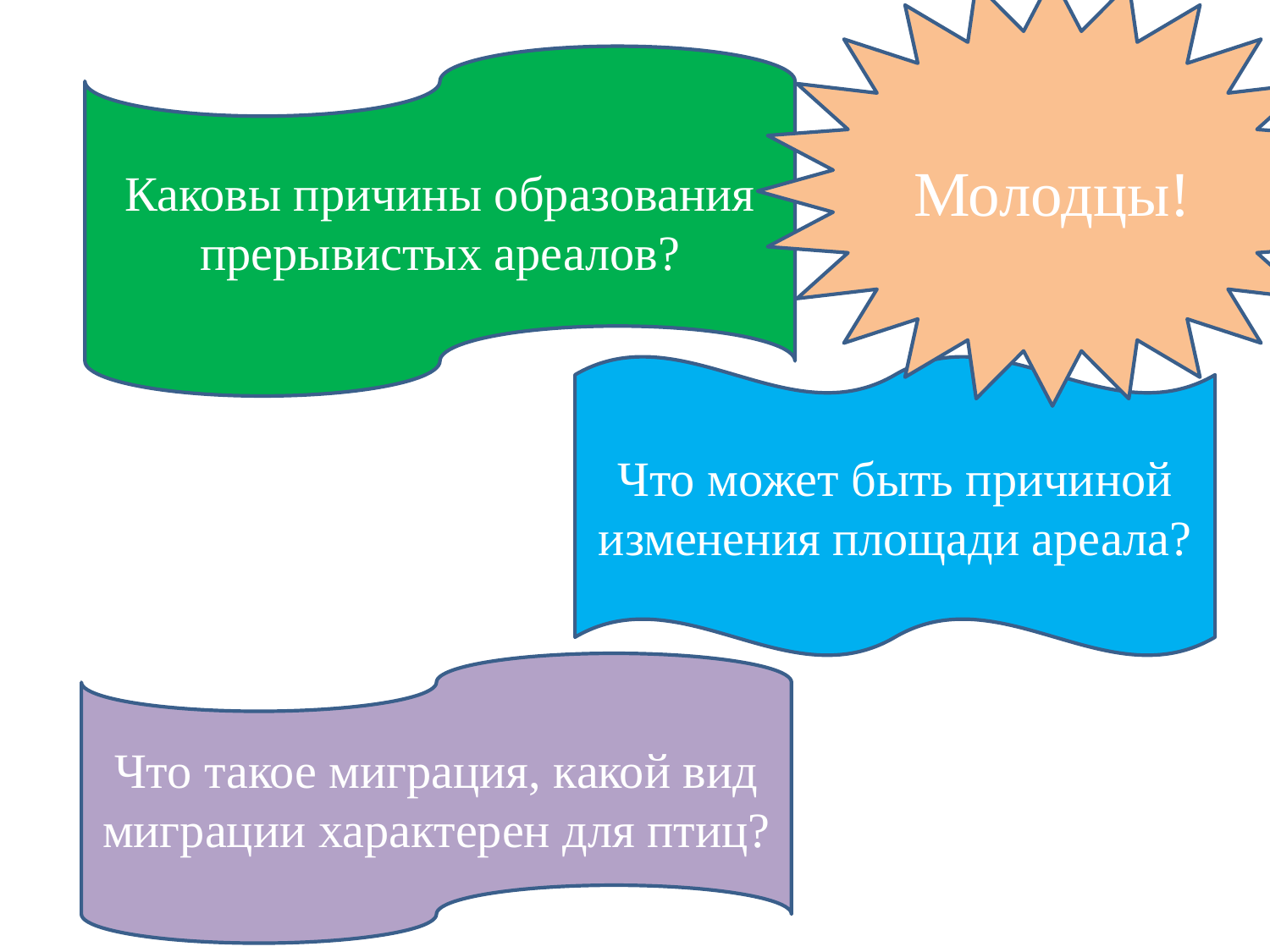

Молодцы!
Каковы причины образования прерывистых ареалов?
Всё запомнили?
Что может быть причиной изменения площади ареала?
Что такое миграция, какой вид миграции характерен для птиц?